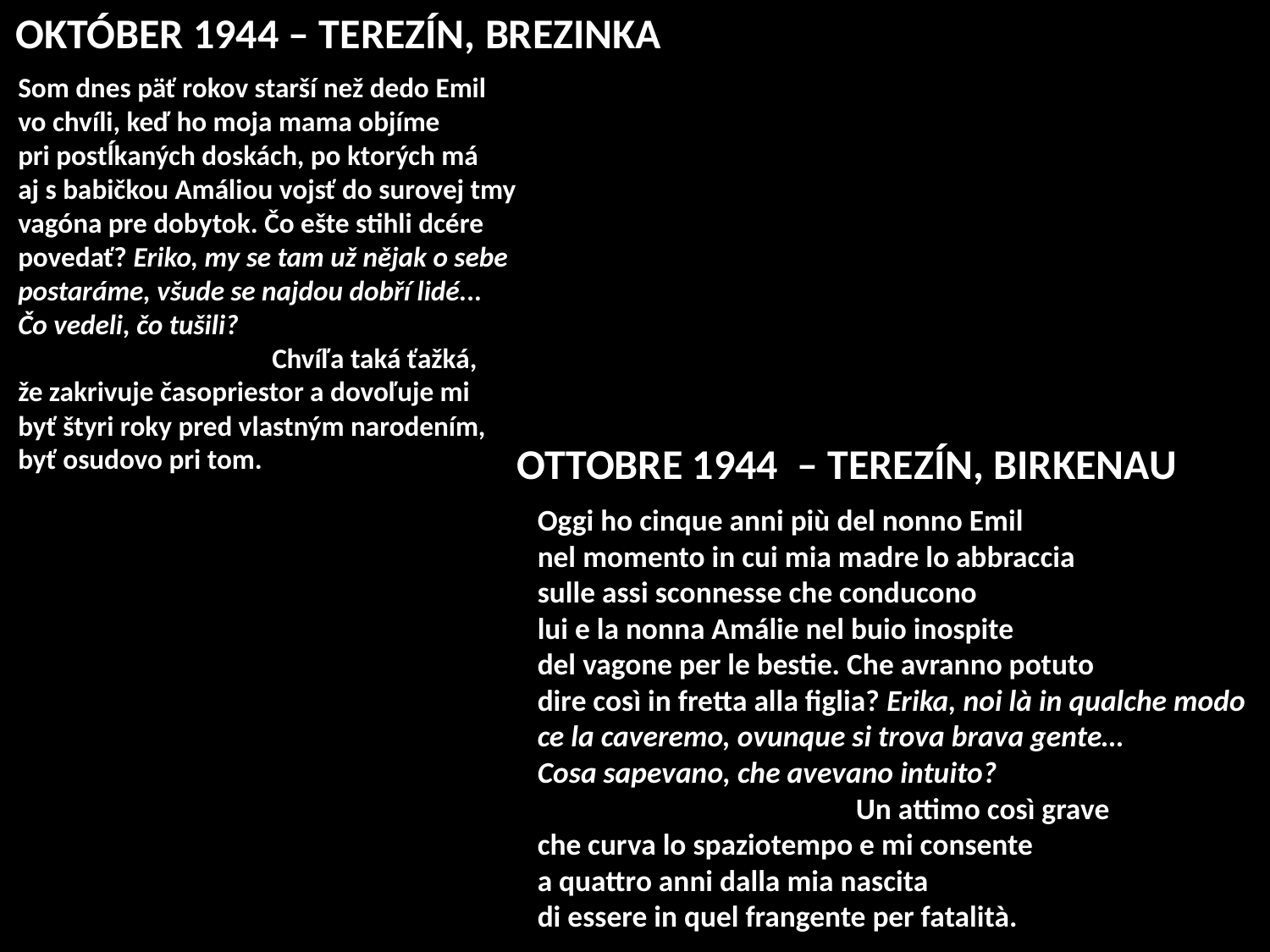

OKTÓBER 1944 – TEREZÍN, BREZINKA
Som dnes päť rokov starší než dedo Emil
vo chvíli, keď ho moja mama objíme
pri postĺkaných doskách, po ktorých má
aj s babičkou Amáliou vojsť do surovej tmy
vagóna pre dobytok. Čo ešte stihli dcére
povedať? Eriko, my se tam už nějak o sebe
postaráme, všude se najdou dobří lidé...
Čo vedeli, čo tušili?
                                        Chvíľa taká ťažká,
že zakrivuje časopriestor a dovoľuje mi
byť štyri roky pred vlastným narodením,
byť osudovo pri tom.
OTTOBRE 1944  – TEREZÍN, BIRKENAU
Oggi ho cinque anni più del nonno Emil
nel momento in cui mia madre lo abbraccia
sulle assi sconnesse che conducono
lui e la nonna Amálie nel buio inospite
del vagone per le bestie. Che avranno potuto
dire così in fretta alla figlia? Erika, noi là in qualche modo
ce la caveremo, ovunque si trova brava gente…
Cosa sapevano, che avevano intuito?
                                               Un attimo così grave
che curva lo spaziotempo e mi consente
a quattro anni dalla mia nascita
di essere in quel frangente per fatalità.